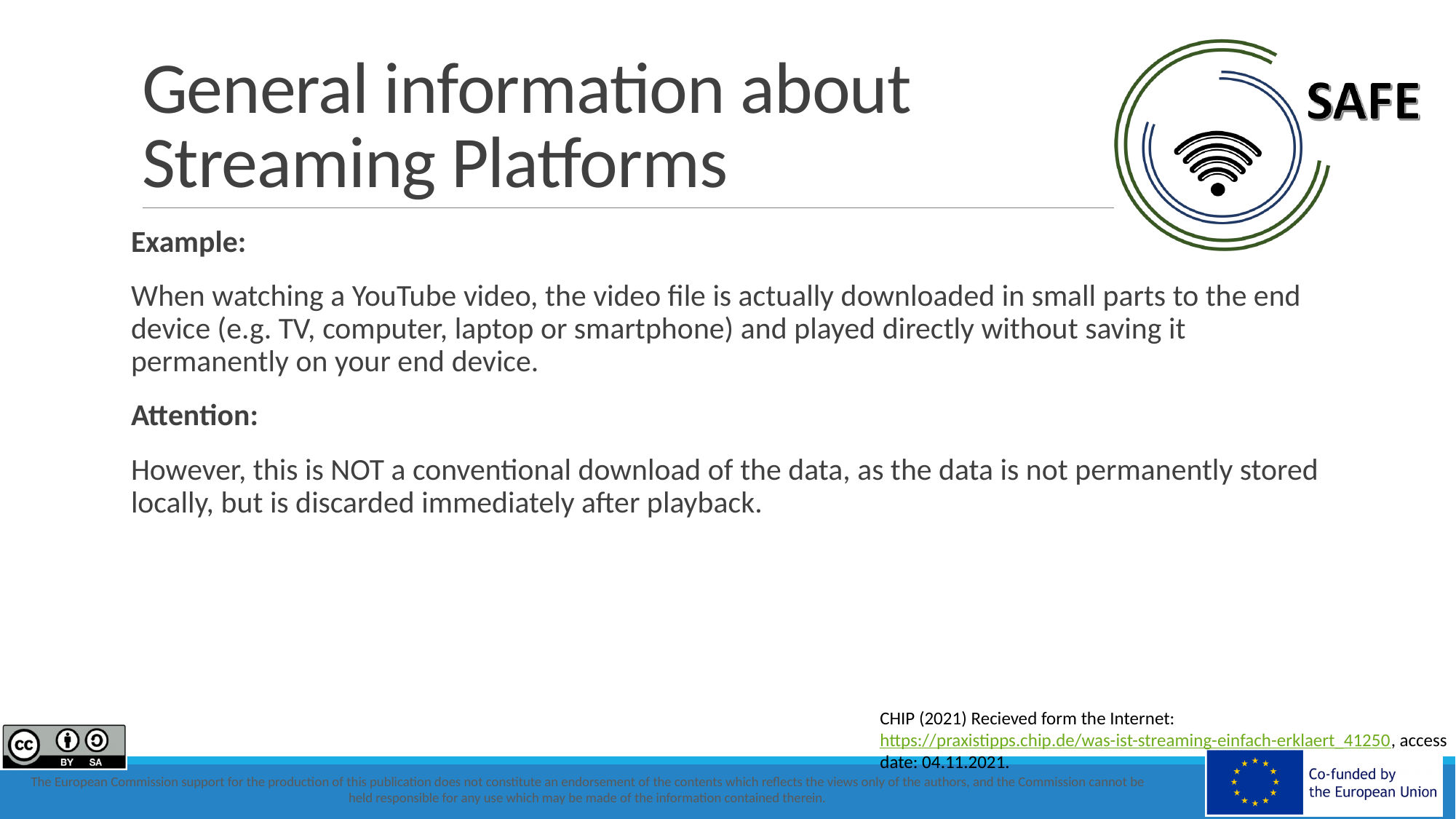

# General information about Streaming Platforms
Example:
When watching a YouTube video, the video file is actually downloaded in small parts to the end device (e.g. TV, computer, laptop or smartphone) and played directly without saving it permanently on your end device.
Attention:
However, this is NOT a conventional download of the data, as the data is not permanently stored locally, but is discarded immediately after playback.
CHIP (2021) Recieved form the Internet: https://praxistipps.chip.de/was-ist-streaming-einfach-erklaert_41250, access date: 04.11.2021.